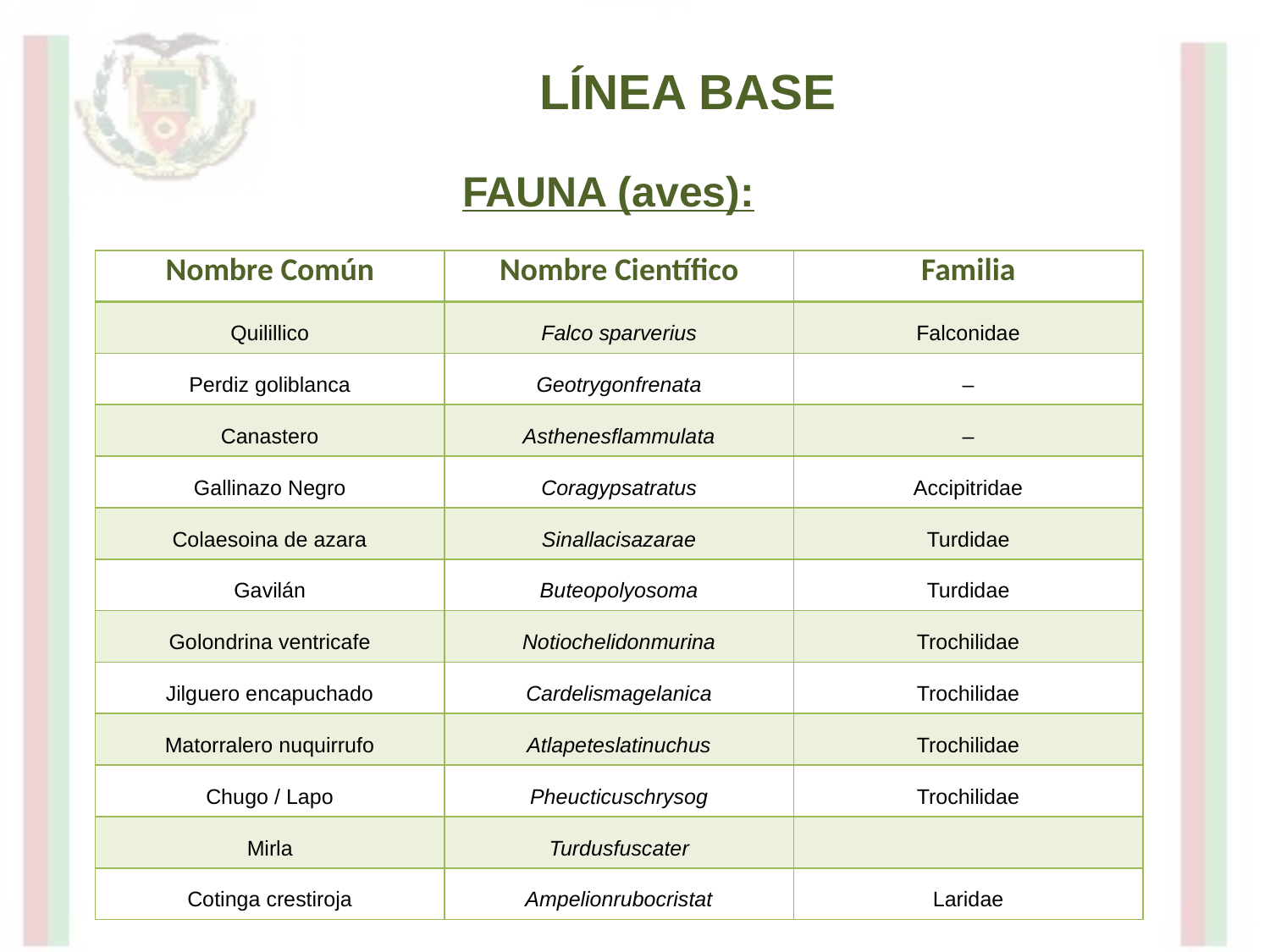

LÍNEA BASE
FAUNA (aves):
| Nombre Común | Nombre Científico | Familia |
| --- | --- | --- |
| Quilillico | Falco sparverius | Falconidae |
| Perdiz goliblanca | Geotrygonfrenata | – |
| Canastero | Asthenesflammulata | – |
| Gallinazo Negro | Coragypsatratus | Accipitridae |
| Colaesoina de azara | Sinallacisazarae | Turdidae |
| Gavilán | Buteopolyosoma | Turdidae |
| Golondrina ventricafe | Notiochelidonmurina | Trochilidae |
| Jilguero encapuchado | Cardelismagelanica | Trochilidae |
| Matorralero nuquirrufo | Atlapeteslatinuchus | Trochilidae |
| Chugo / Lapo | Pheucticuschrysog | Trochilidae |
| Mirla | Turdusfuscater |  |
| Cotinga crestiroja | Ampelionrubocristat | Laridae |